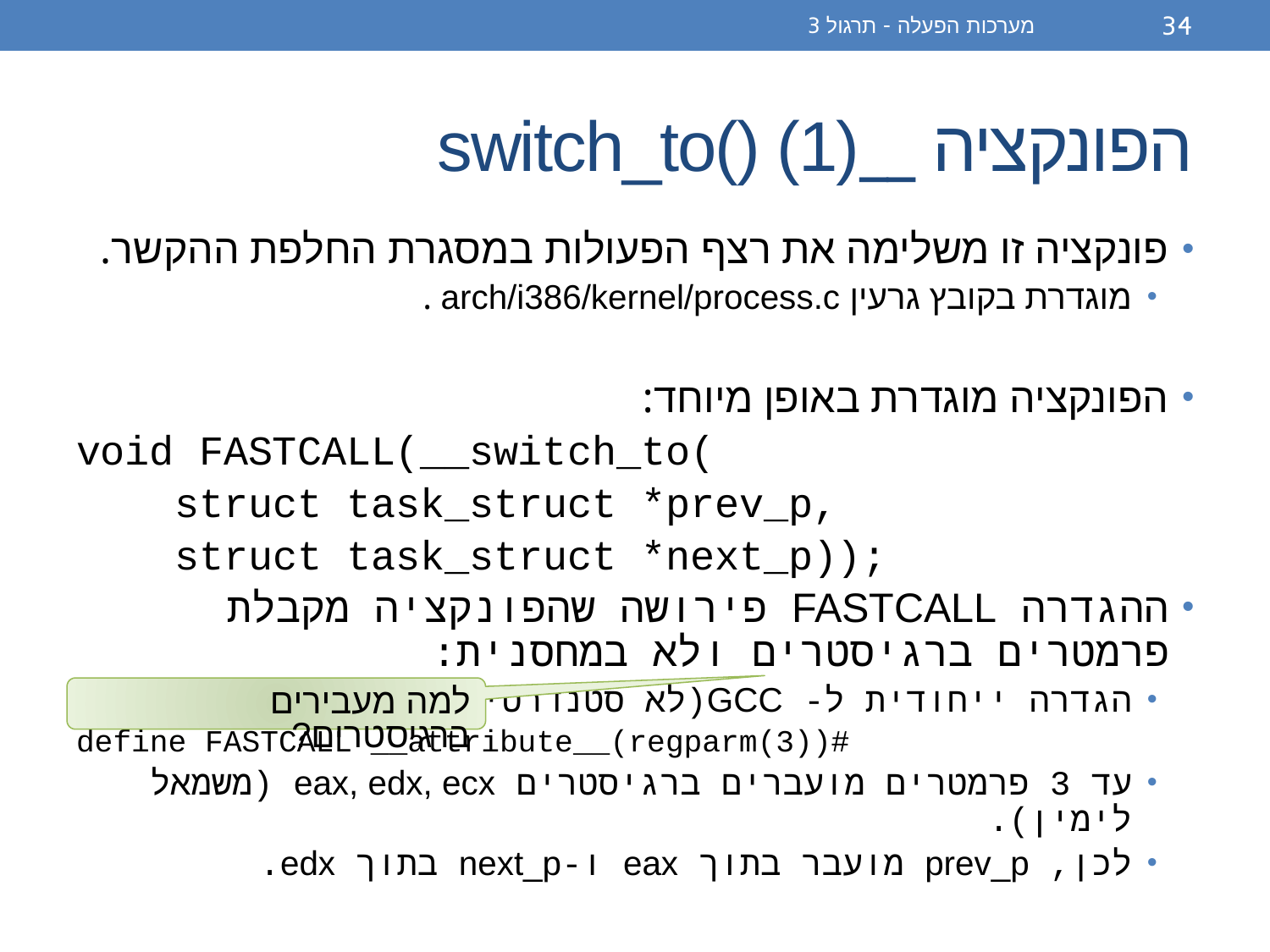

מערכות הפעלה - תרגול 3
34
# הפונקציה __switch_to() (1)
פונקציה זו משלימה את רצף הפעולות במסגרת החלפת ההקשר.
מוגדרת בקובץ גרעין arch/i386/kernel/process.c .

הפונקציה מוגדרת באופן מיוחד:
void FASTCALL(__switch_to(
    struct task_struct *prev_p,
    struct task_struct *next_p));
ההגדרה FASTCALL פירושה שהפונקציה מקבלת פרמטרים ברגיסטרים ולא במחסנית:
הגדרה ייחודית ל- GCC(לא סטנדרטי ל C):
#define FASTCALL __attribute__(regparm(3))
עד 3 פרמטרים מועברים ברגיסטרים eax, edx, ecx (משמאל לימין).
לכן, prev_p מועבר בתוך eax ו-next_p בתוך edx.
למה מעבירים ברגיסטרים?